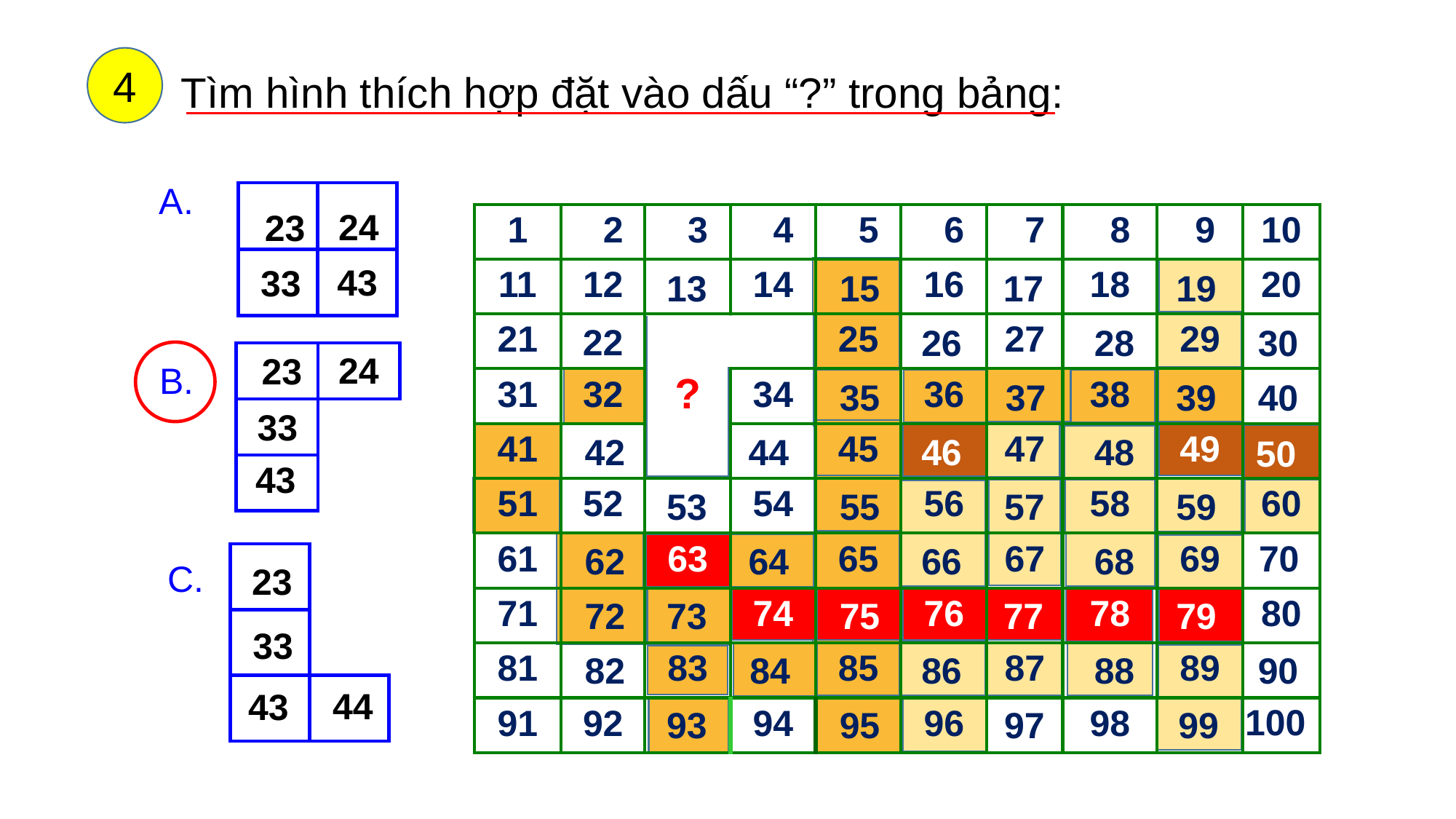

4
Tìm hình thích hợp đặt vào dấu “?” trong bảng:
A.

24

23

43

33

| 1 | 2 | 3 | 4 | 5 | 6 | 7 | 8 | 9 | 10 |
| --- | --- | --- | --- | --- | --- | --- | --- | --- | --- |
| 11 | 12 |  | 14 |  | 16 |  | 18 |  | 20 |
| 21 |  |  |  | 25 |  | 27 |  | 29 |  |
| 31 | 32 |  | 34 |  | 36 |  | 38 |  |  |
| 41 |  |  |  | 45 |  | 47 |  | 49 |  |
| 51 | 52 |  | 54 |  | 56 |  | 58 |  | 60 |
| 61 |  | 63 |  | 65 |  | 67 |  | 69 |  |
| 71 |  |  | 74 |  | 76 |  | 78 |  | 80 |
| 81 |  | 83 |  | 85 |  | 87 |  | 89 |  |
| 91 | 92 |  | 94 |  | 96 |  | 98 |  |  |

13
15
17
19
22

26
28
30

24

23

33

43

B.
?

35
  37
39
40

42
44
46
48

50

53
55
 57
59

  70

62
64
66
68

C.
23

33

44

43

72
73
75
77
79

82
 84
86
88
90

  100

93
95
 97
99